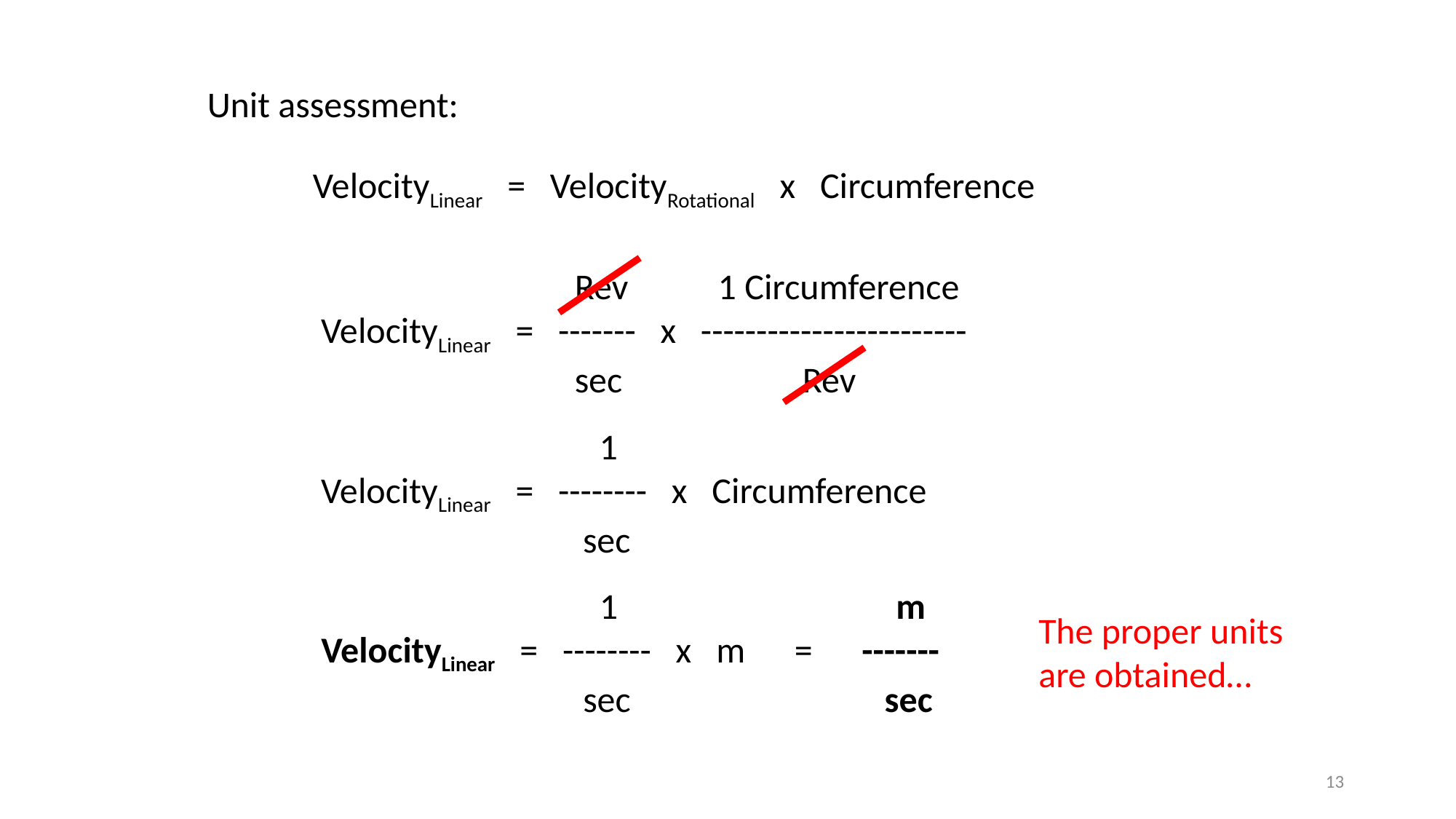

Unit assessment:
VelocityLinear   =   VelocityRotational   x   Circumference
                                Rev           1 Circumference
 VelocityLinear   =   -------   x   ------------------------
                                sec                      Rev
                                   1
 VelocityLinear   =   --------   x   Circumference
                                 sec
                                   1                                  m
 VelocityLinear   =   --------   x   m      =      -------
                                 sec                               sec
The proper units are obtained…
13